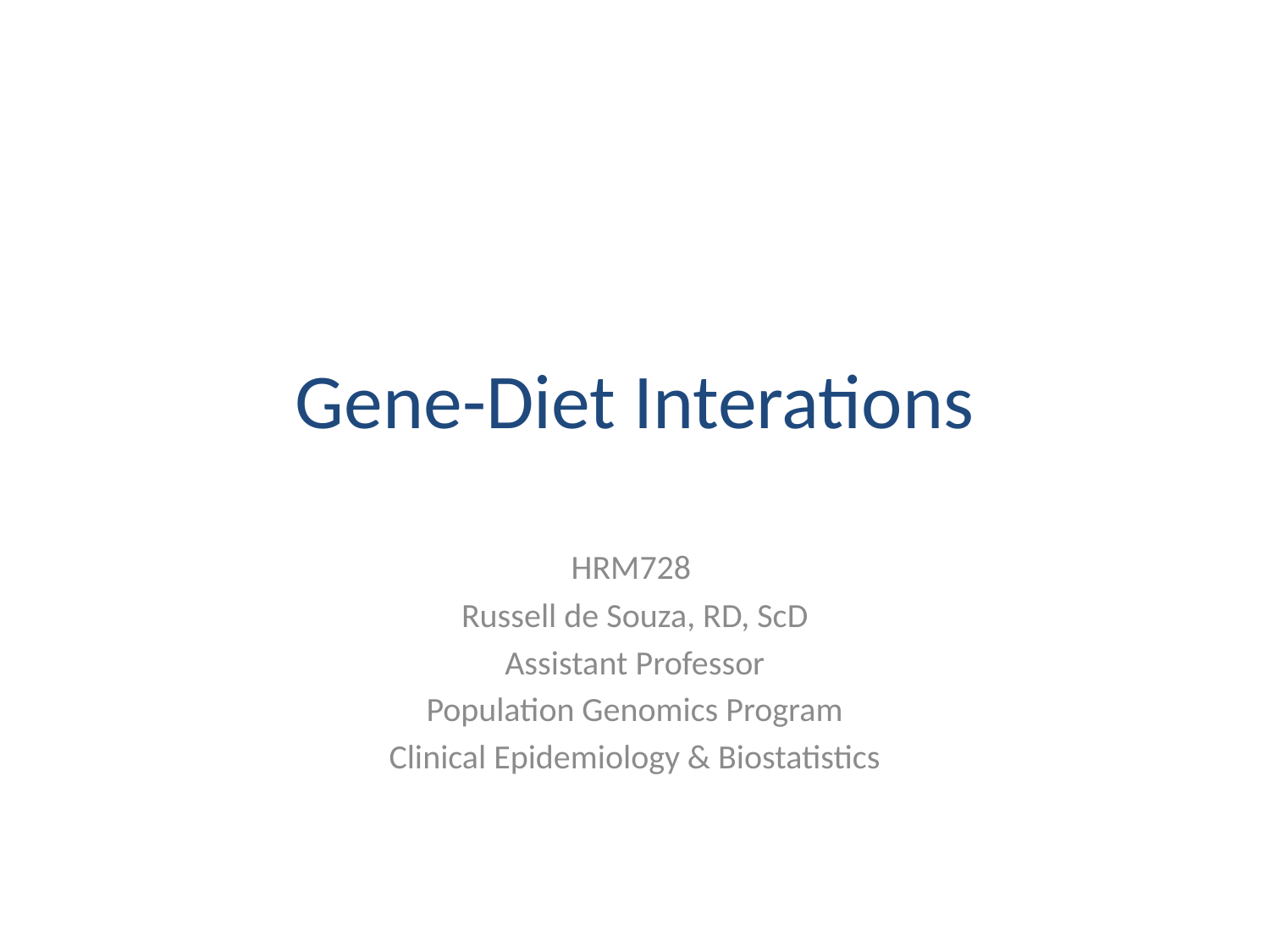

# Gene-Diet Interations
HRM728
Russell de Souza, RD, ScD
Assistant Professor
Population Genomics Program
Clinical Epidemiology & Biostatistics